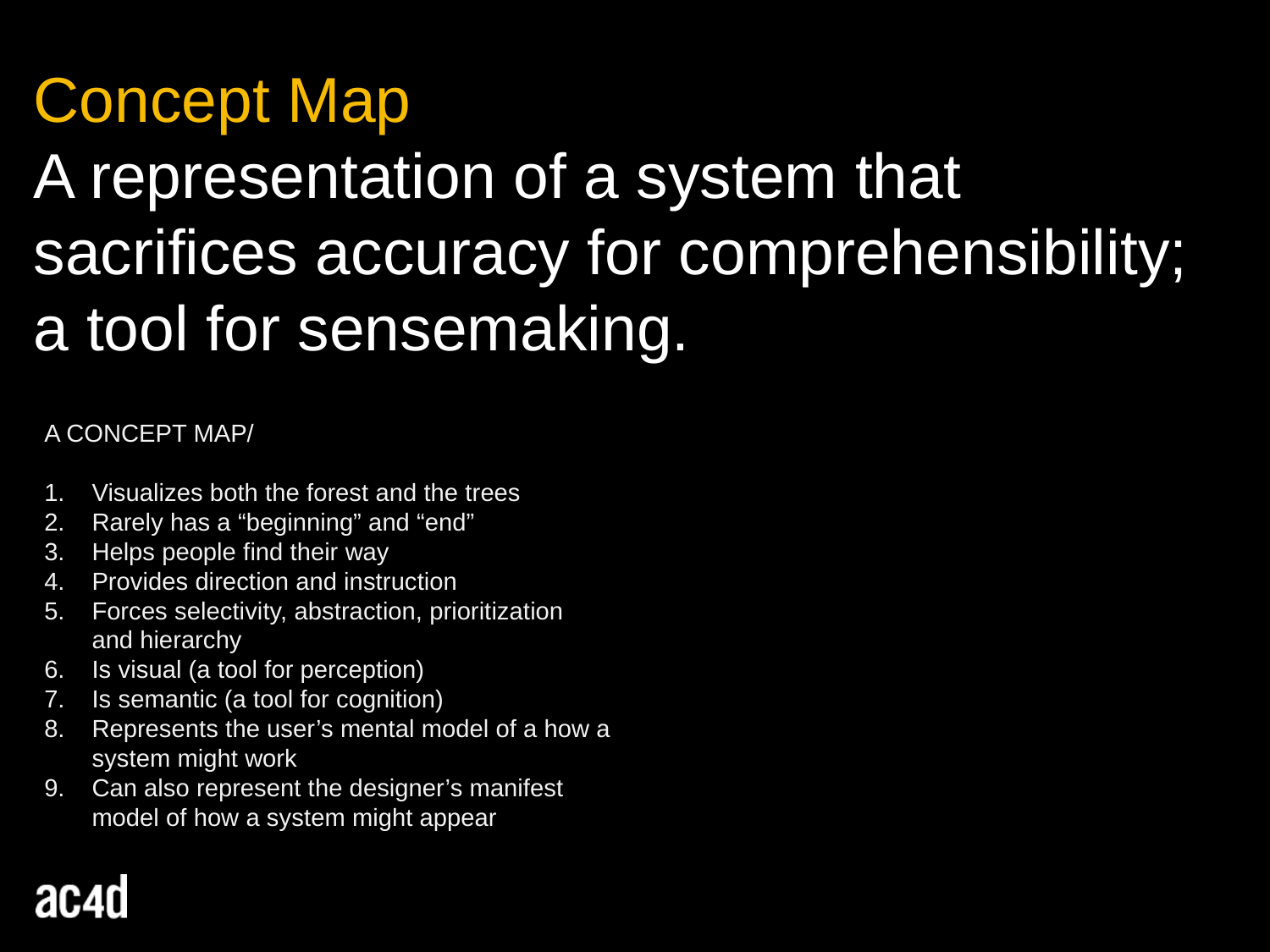

Concept Map
A representation of a system that sacrifices accuracy for comprehensibility; a tool for sensemaking.

A CONCEPT MAP/

Visualizes both the forest and the trees
Rarely has a “beginning” and “end”
Helps people find their way
Provides direction and instruction
Forces selectivity, abstraction, prioritization and hierarchy
Is visual (a tool for perception)
Is semantic (a tool for cognition)
Represents the user’s mental model of a how a system might work
Can also represent the designer’s manifest model of how a system might appear